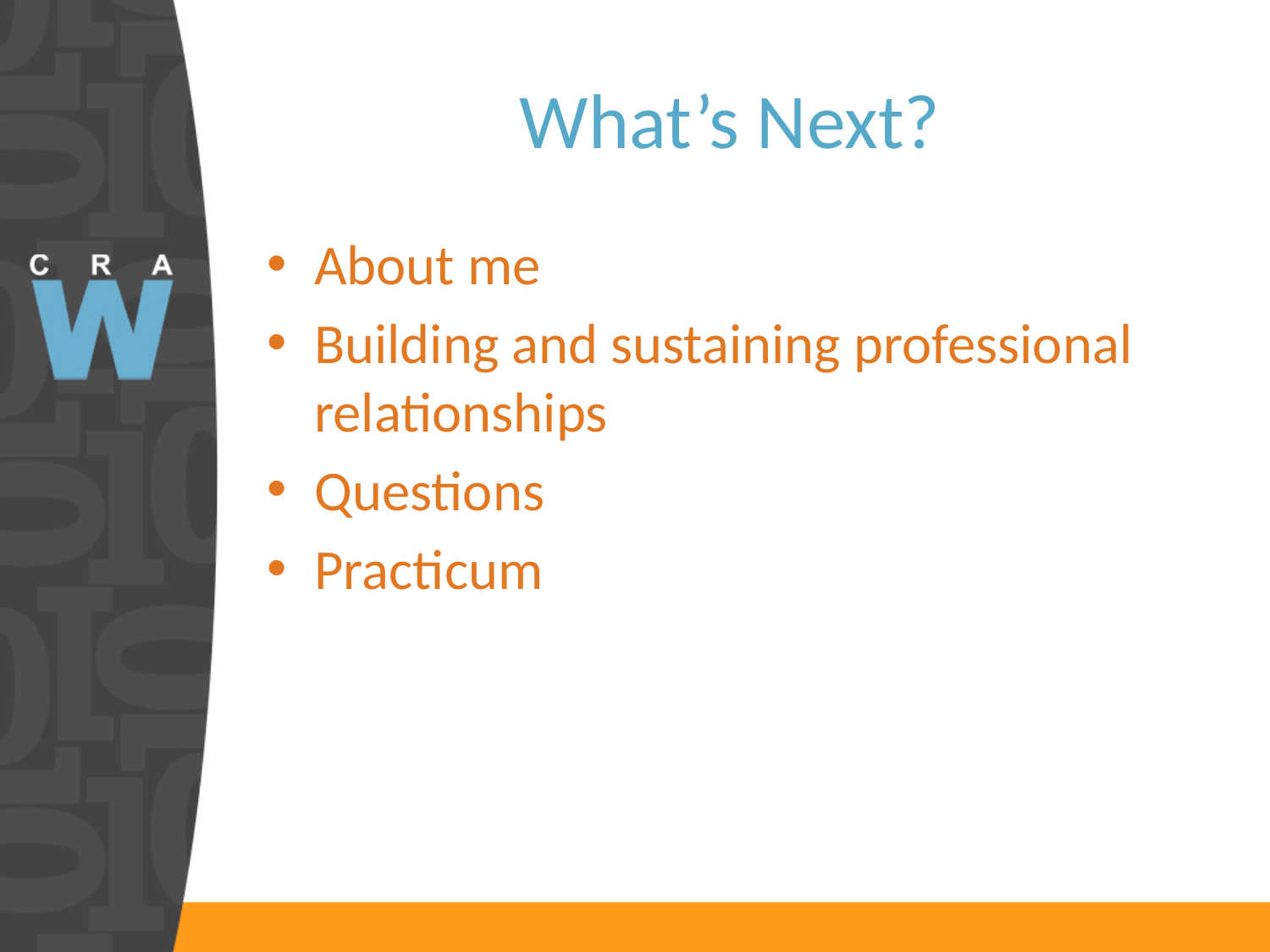

# What’s Next?
About me
Building and sustaining professional relationships
Questions
Practicum